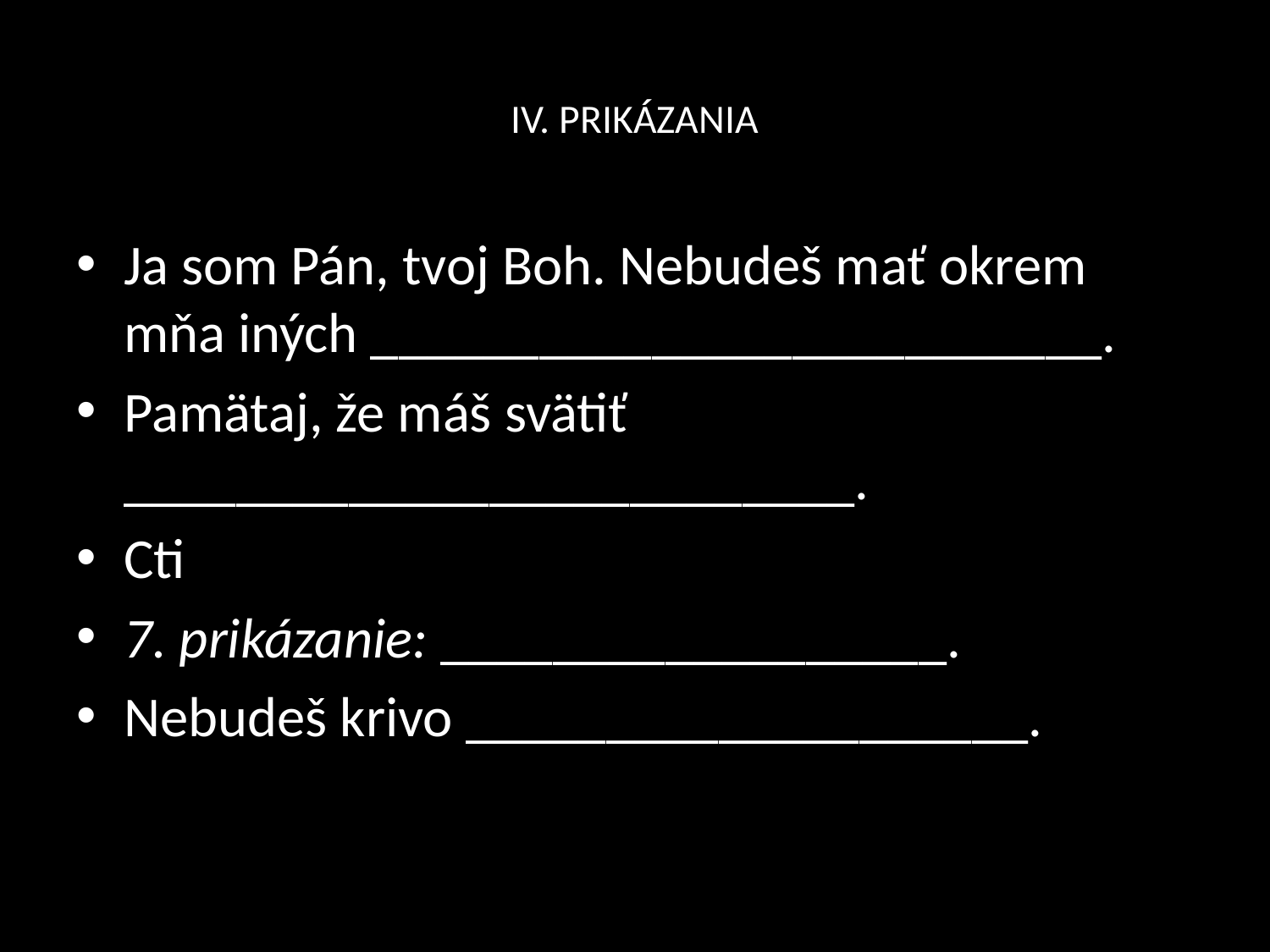

# IV. PRIKÁZANIA
Ja som Pán, tvoj Boh. Nebudeš mať okrem mňa iných __________________________.
Pamätaj, že máš svätiť __________________________.
Cti
7. prikázanie: __________________.
Nebudeš krivo ____________________.